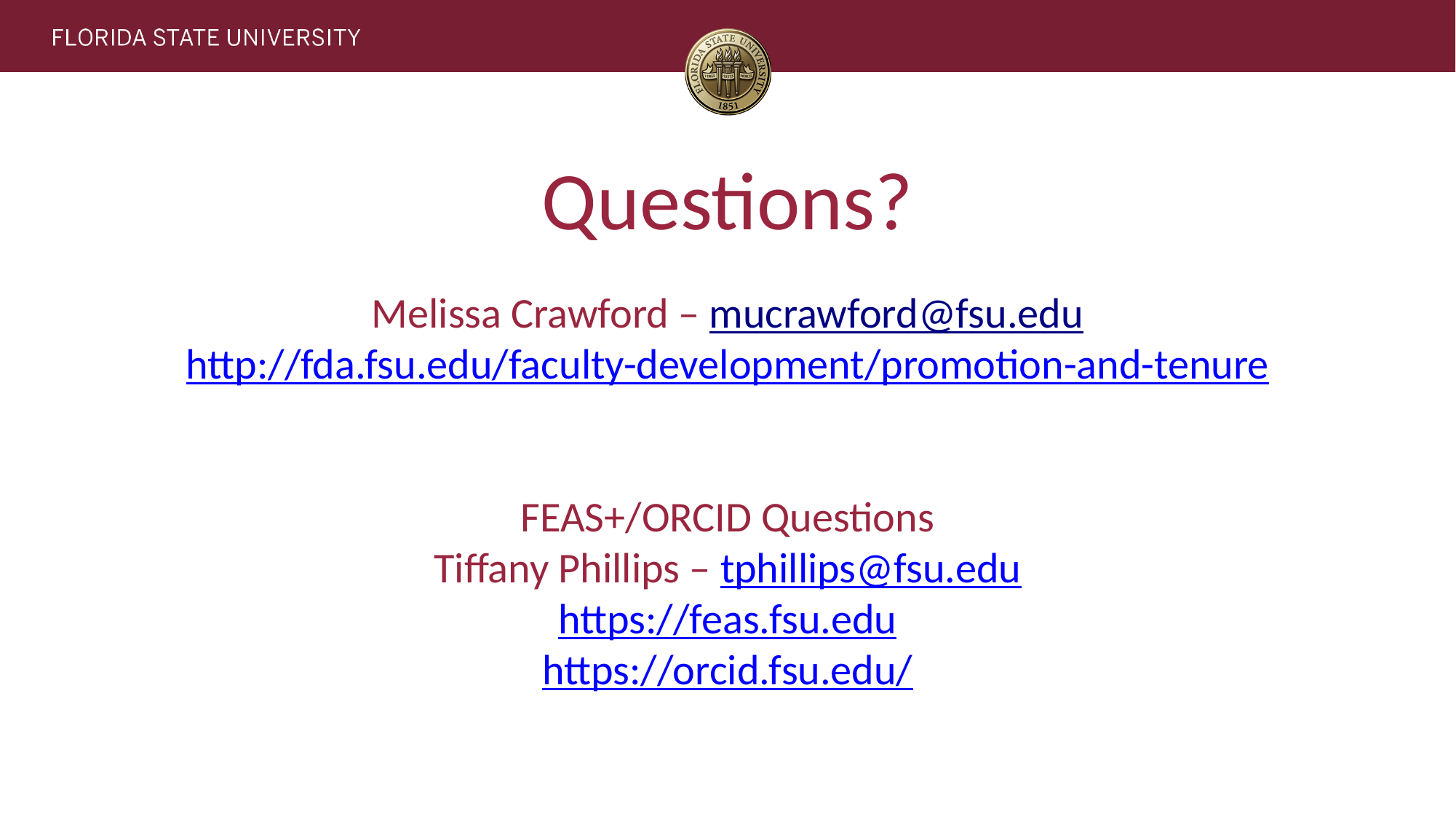

# Questions?
Melissa Crawford – mucrawford@fsu.edu
http://fda.fsu.edu/faculty-development/promotion-and-tenure

FEAS+/ORCID Questions
Tiffany Phillips – tphillips@fsu.edu
https://feas.fsu.edu
https://orcid.fsu.edu/